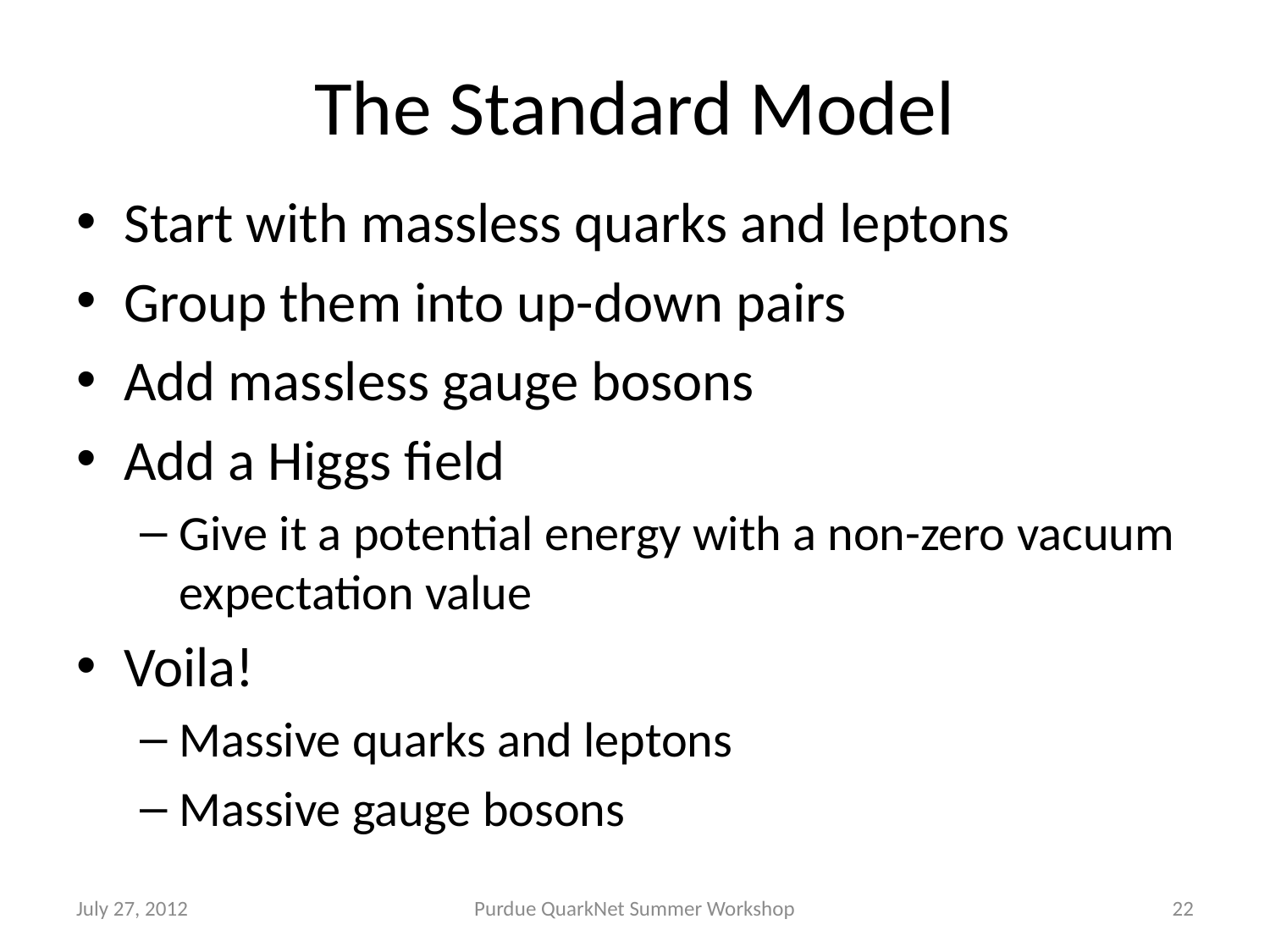

# The Standard Model
Start with massless quarks and leptons
Group them into up-down pairs
Add massless gauge bosons
Add a Higgs field
Give it a potential energy with a non-zero vacuum expectation value
Voila!
Massive quarks and leptons
Massive gauge bosons
July 27, 2012
Purdue QuarkNet Summer Workshop
22